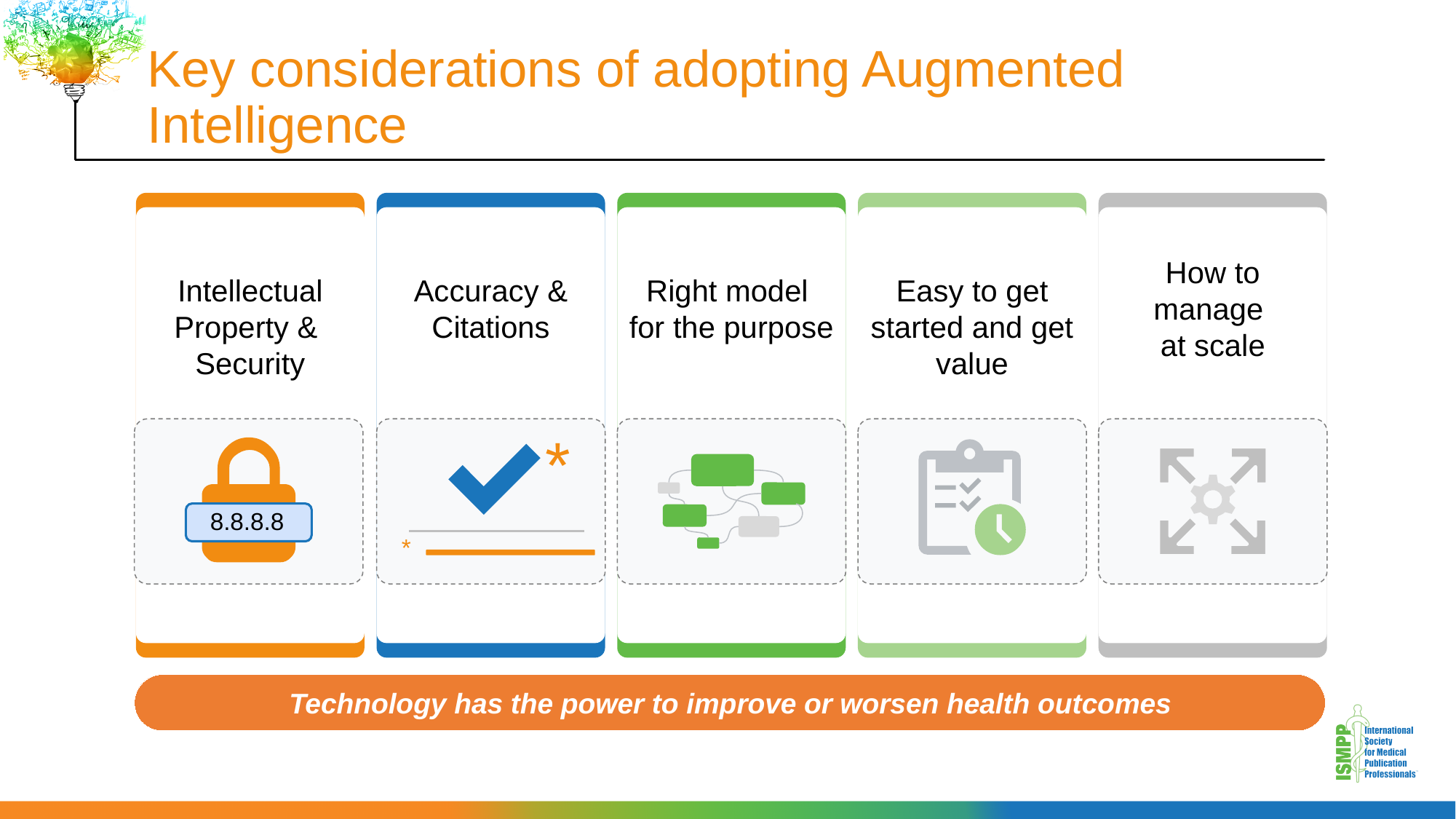

# Key considerations of adopting Augmented Intelligence

Intellectual Property &
Security
Accuracy & Citations
Right model
for the purpose

Easy to get started and get value
How to manage
at scale

*

 8.8.8.8

*

Technology has the power to improve or worsen health outcomes